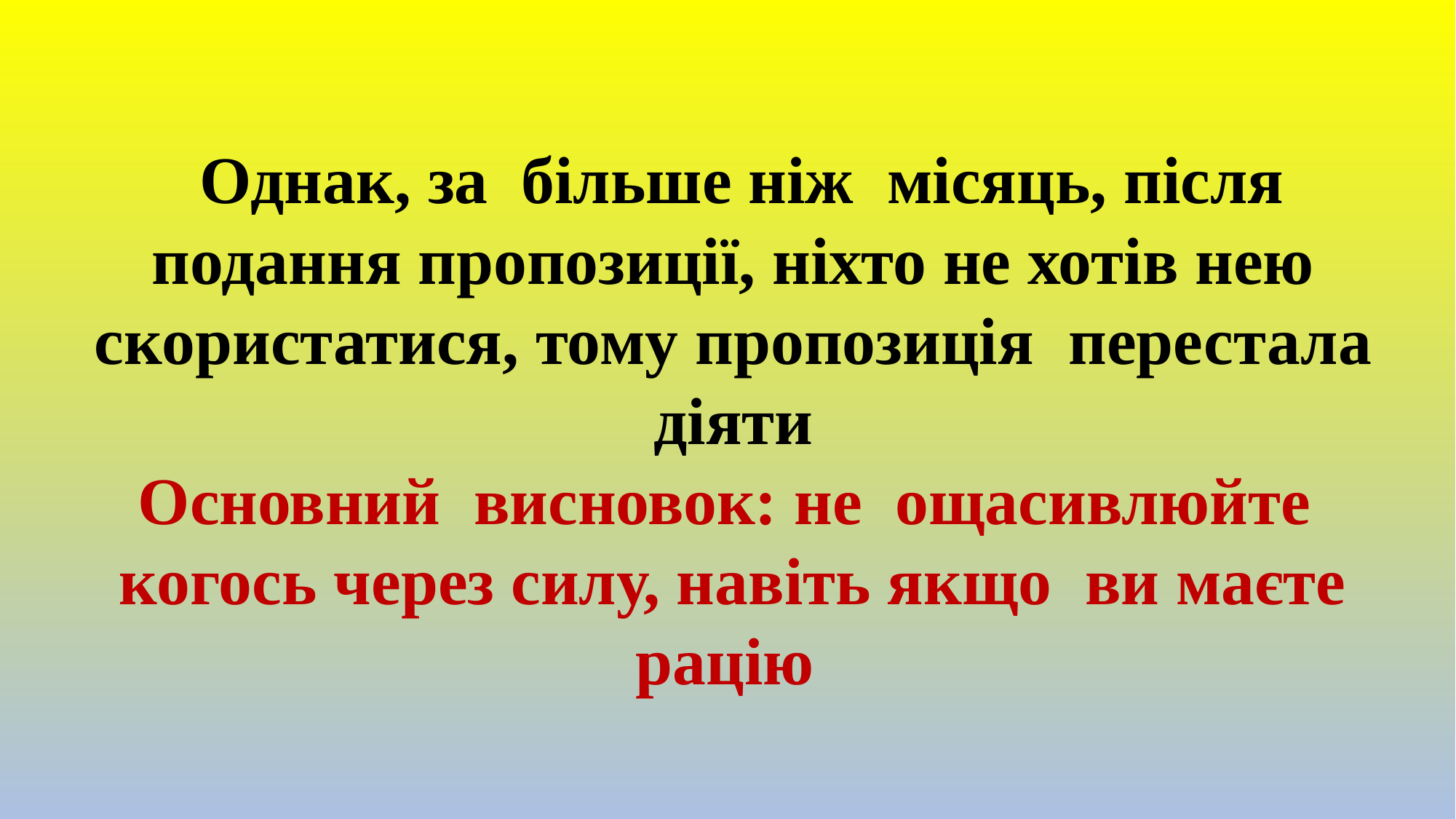

# Однак, за  більше ніж  місяць, після подання пропозиції, ніхто не хотів нею скористатися, тому пропозиція  перестала діяти Основний  висновок: не  ощасивлюйте  когось через силу, навіть якщо  ви маєте рацію